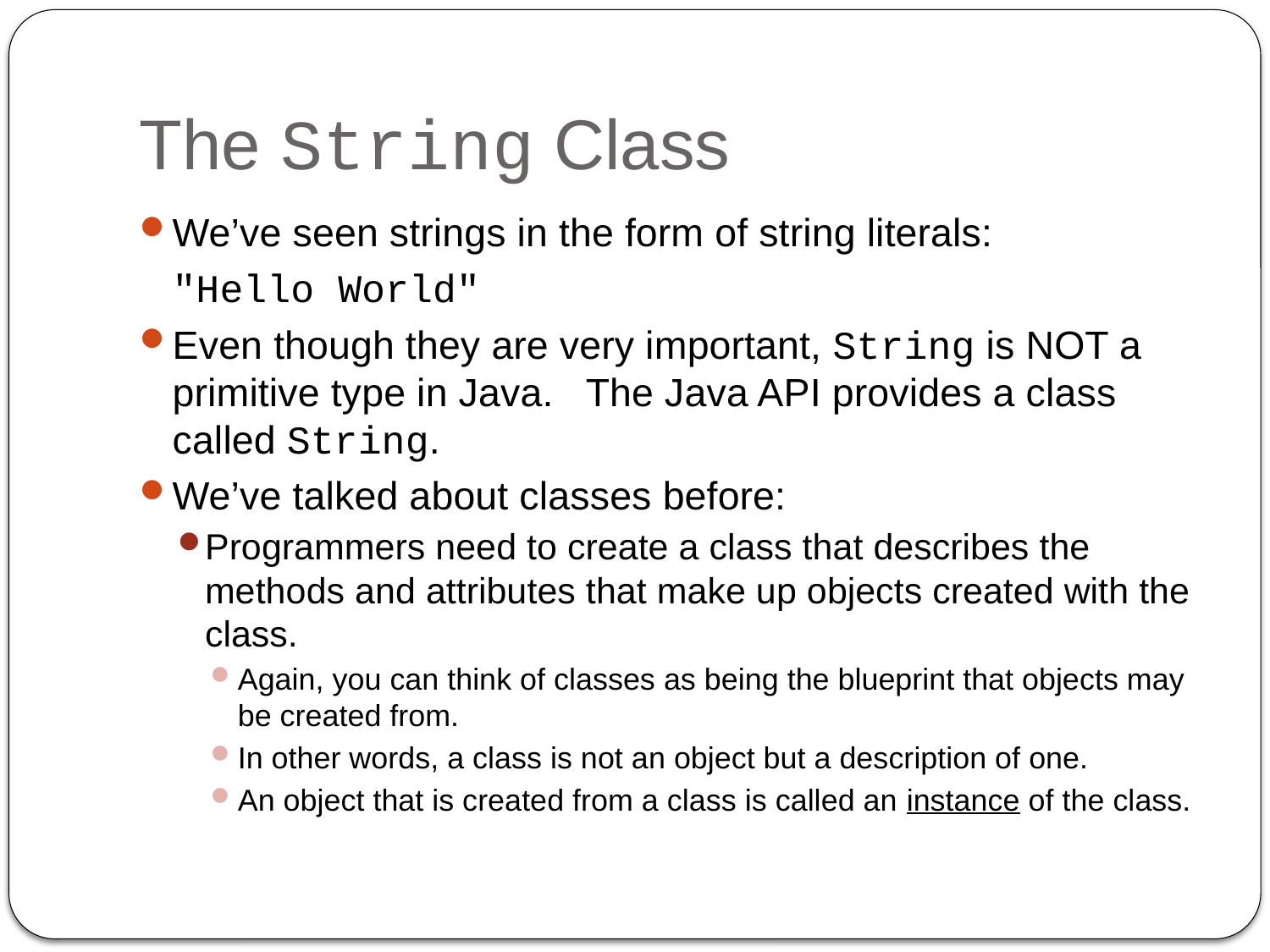

# The String Class
We’ve seen strings in the form of string literals:
	"Hello World"
Even though they are very important, String is NOT a primitive type in Java.   The Java API provides a class called String.
We’ve talked about classes before:
Programmers need to create a class that describes the methods and attributes that make up objects created with the class.
Again, you can think of classes as being the blueprint that objects may be created from.
In other words, a class is not an object but a description of one.
An object that is created from a class is called an instance of the class.